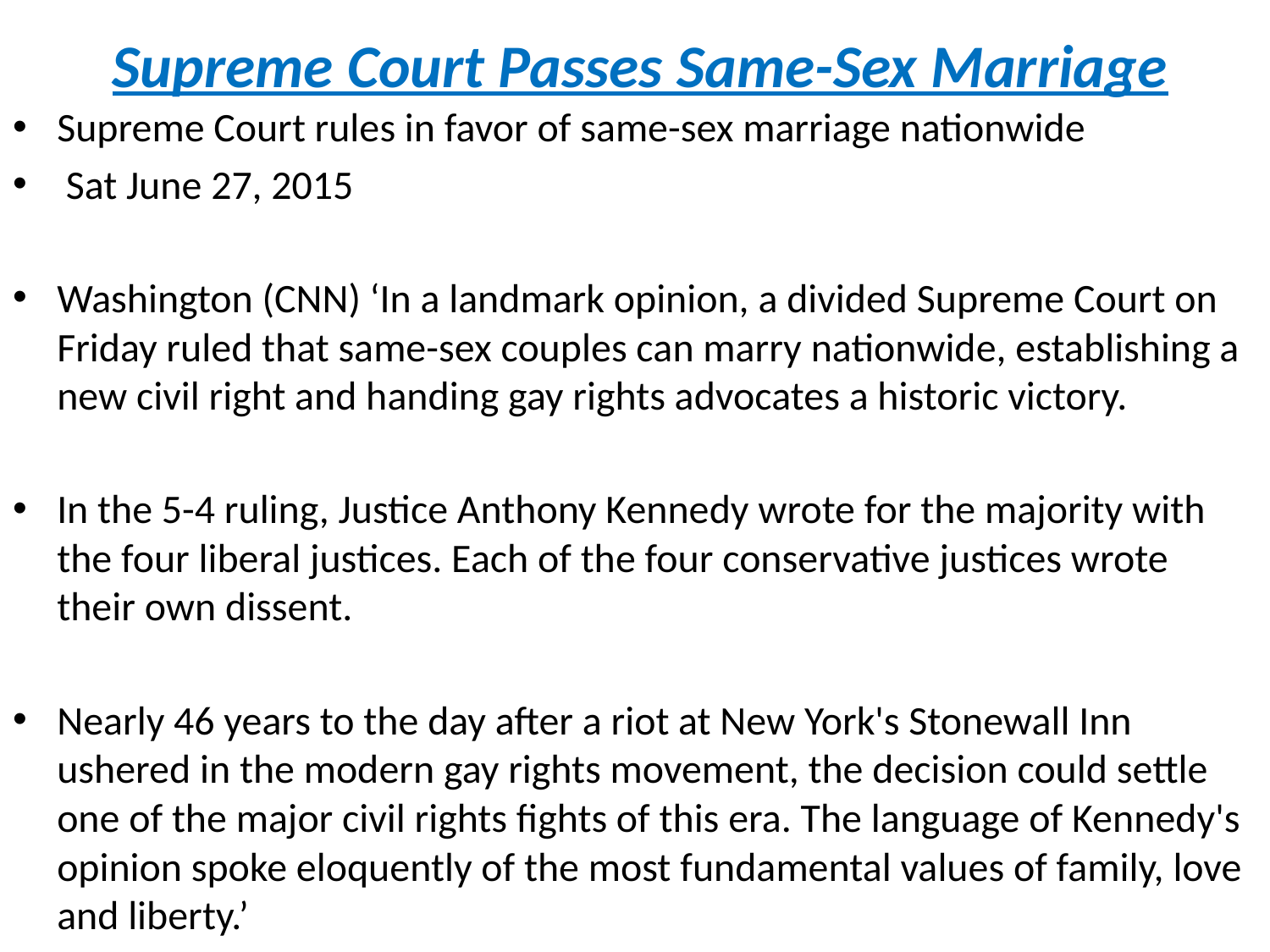

# Supreme Court Passes Same-Sex Marriage
Supreme Court rules in favor of same-sex marriage nationwide
 Sat June 27, 2015

Washington (CNN) ‘In a landmark opinion, a divided Supreme Court on Friday ruled that same-sex couples can marry nationwide, establishing a new civil right and handing gay rights advocates a historic victory.

In the 5-4 ruling, Justice Anthony Kennedy wrote for the majority with the four liberal justices. Each of the four conservative justices wrote their own dissent.

Nearly 46 years to the day after a riot at New York's Stonewall Inn ushered in the modern gay rights movement, the decision could settle one of the major civil rights fights of this era. The language of Kennedy's opinion spoke eloquently of the most fundamental values of family, love and liberty.’